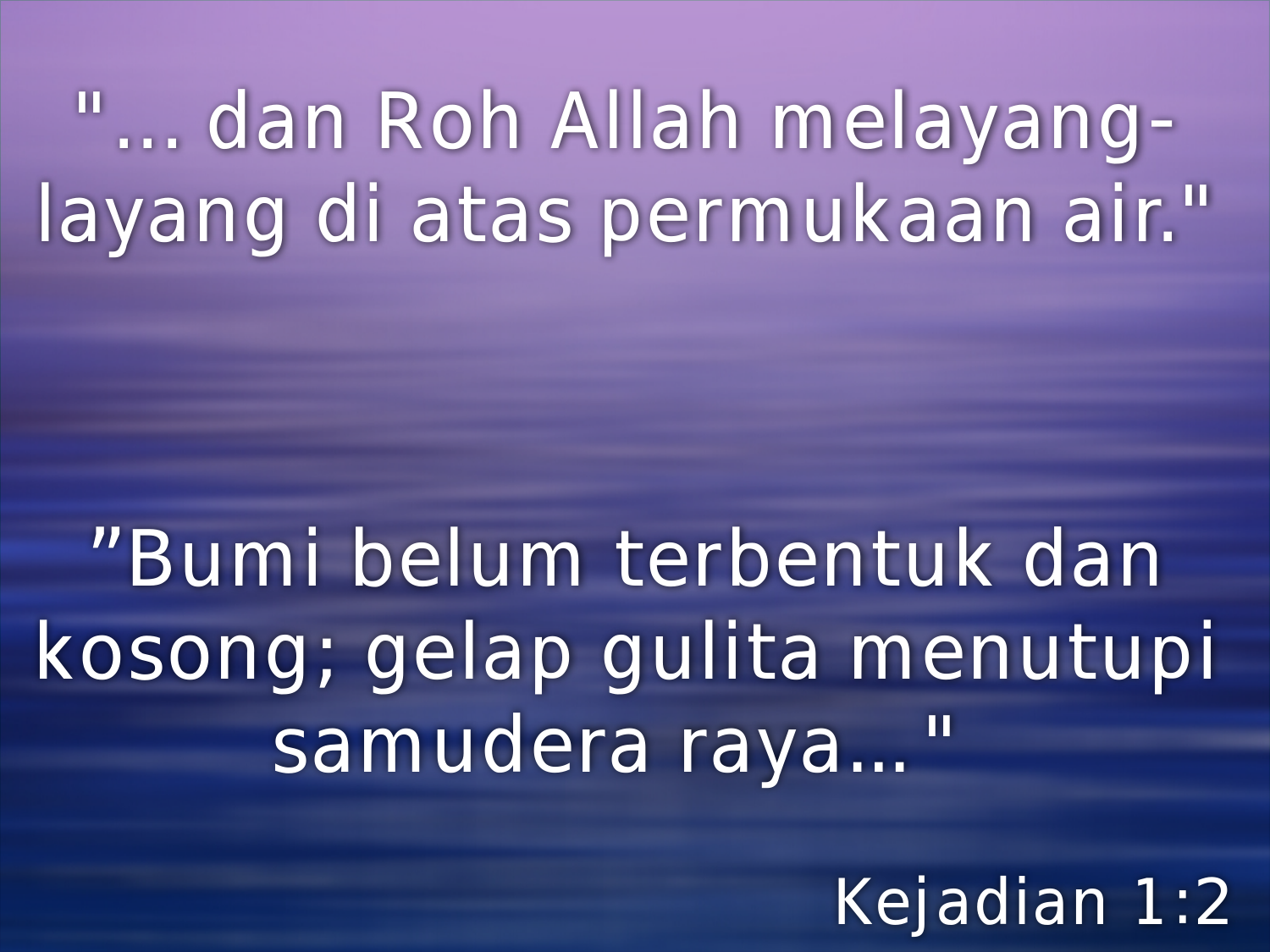

"... dan Roh Allah melayang-layang di atas permukaan air."
# ”Bumi belum terbentuk dan kosong; gelap gulita menutupi samudera raya…"
Kejadian 1:2